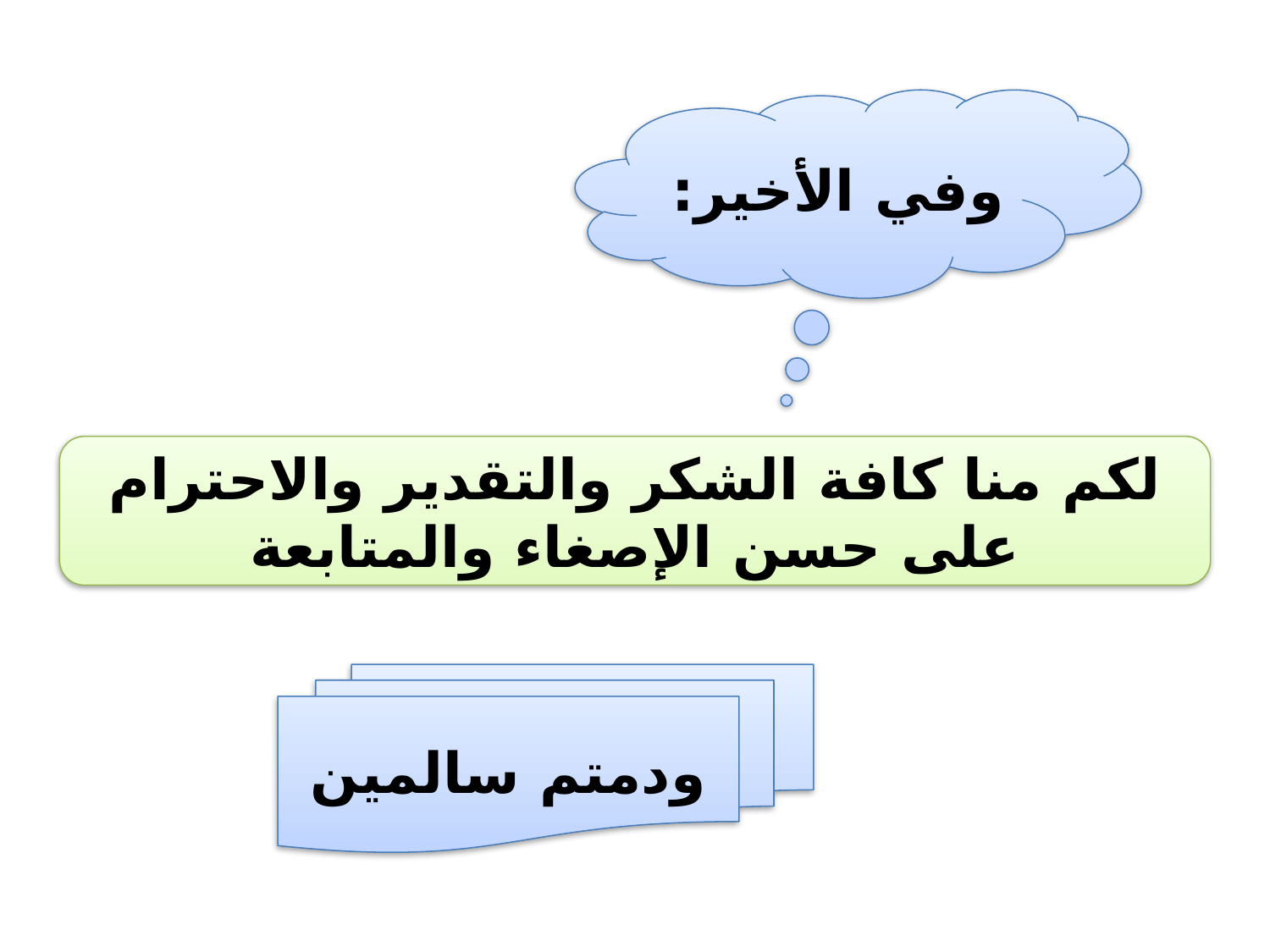

وفي الأخير:
لكم منا كافة الشكر والتقدير والاحترام على حسن الإصغاء والمتابعة
ودمتم سالمين